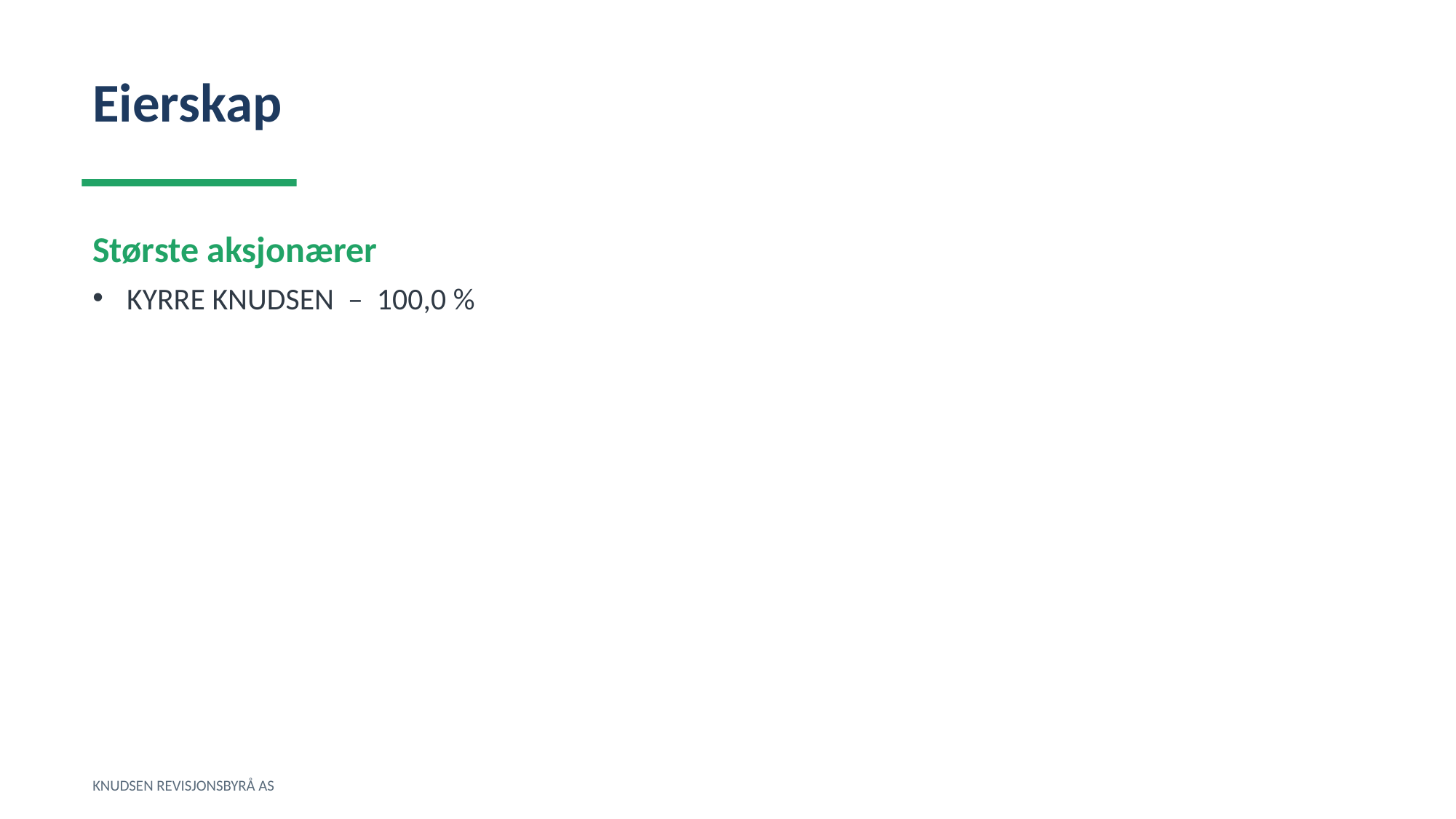

Eierskap

Største aksjonærer
KYRRE KNUDSEN  –  100,0 %
KNUDSEN REVISJONSBYRÅ AS